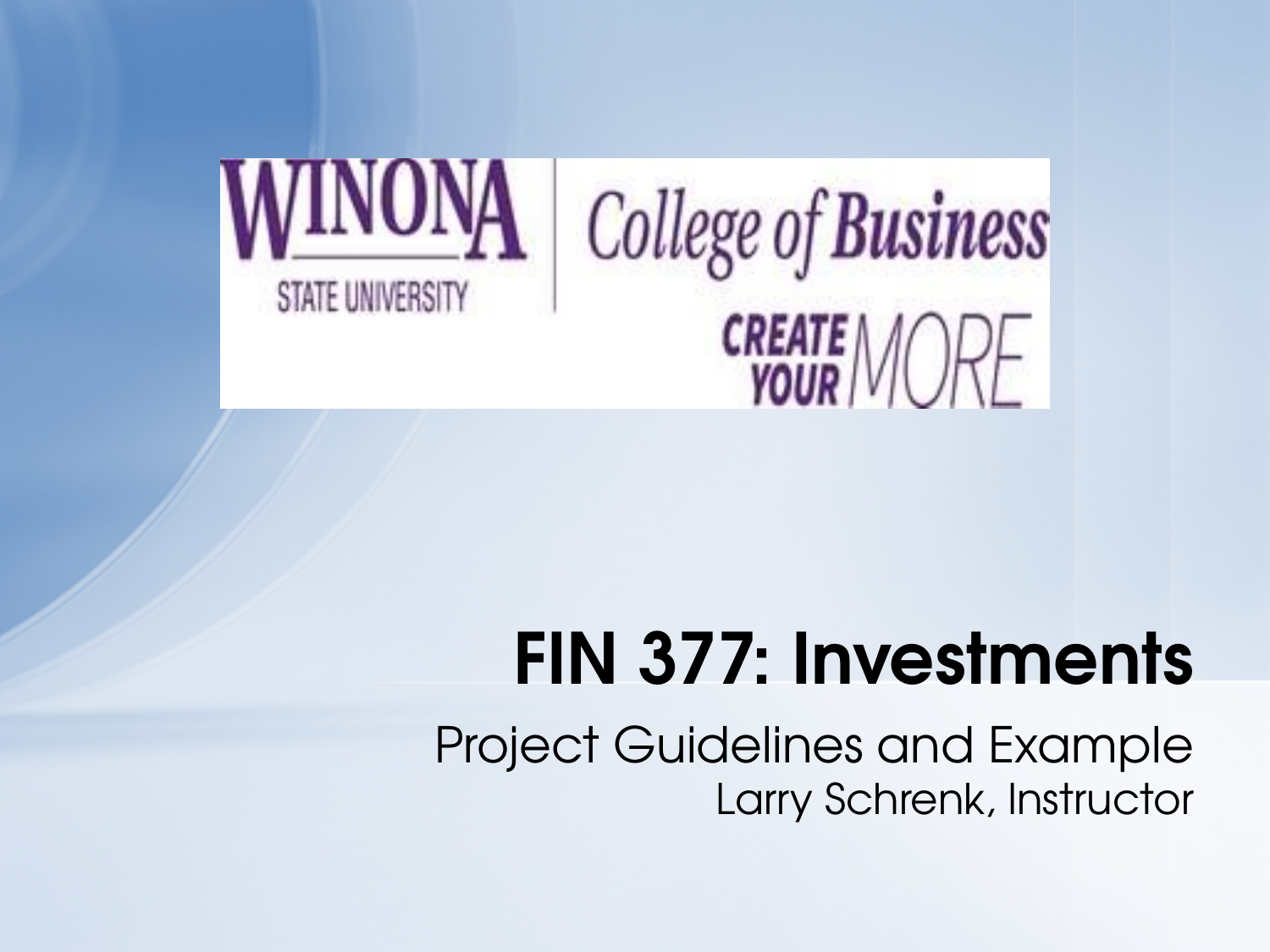

# FIN 377: Investments
Project Guidelines and Example
Larry Schrenk, Instructor